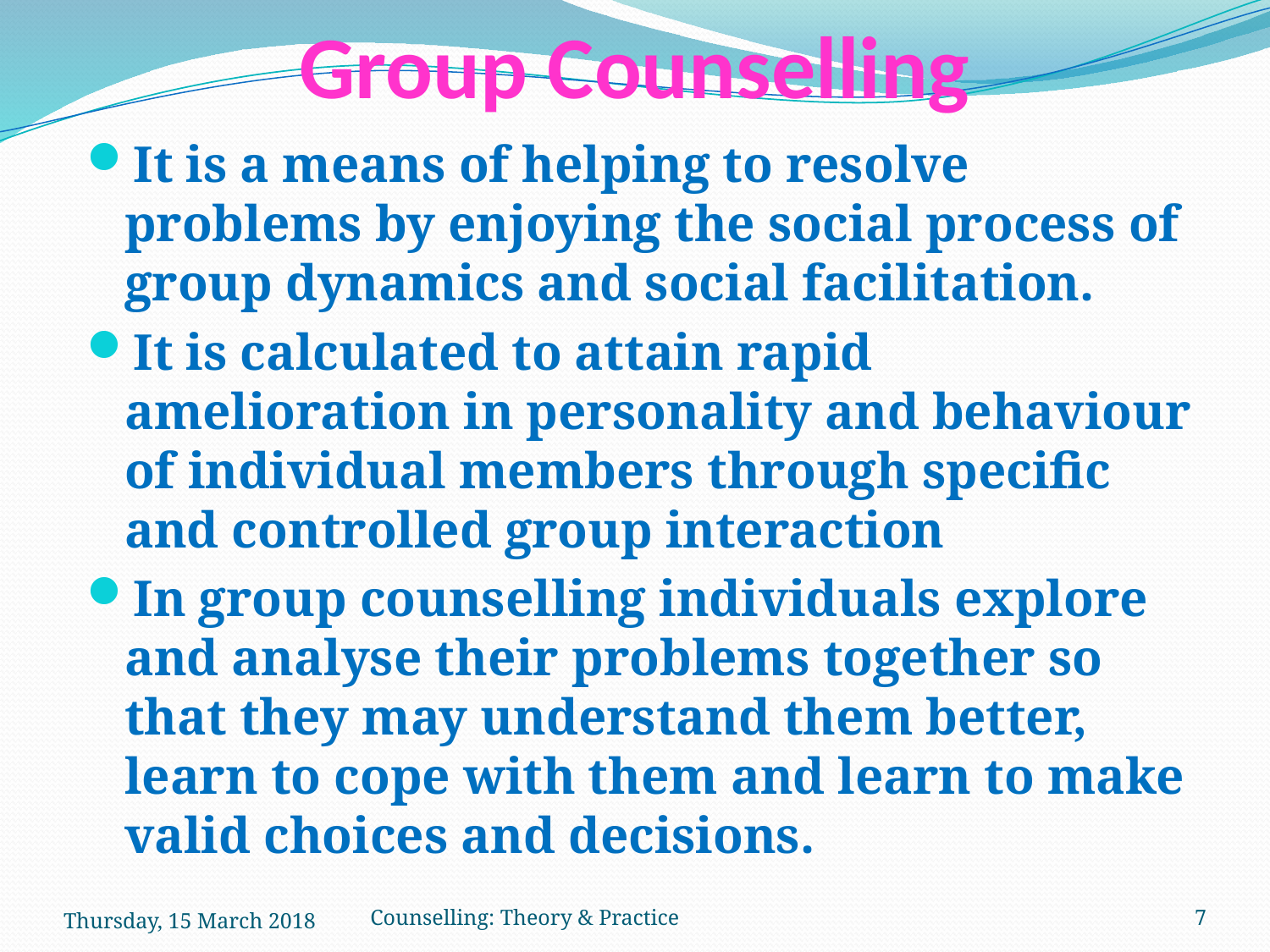

# Group Counselling
It is a means of helping to resolve problems by enjoying the social process of group dynamics and social facilitation.
It is calculated to attain rapid amelioration in personality and behaviour of individual members through specific and controlled group interaction
In group counselling individuals explore and analyse their problems together so that they may understand them better, learn to cope with them and learn to make valid choices and decisions.
Thursday, 15 March 2018
Counselling: Theory & Practice
7